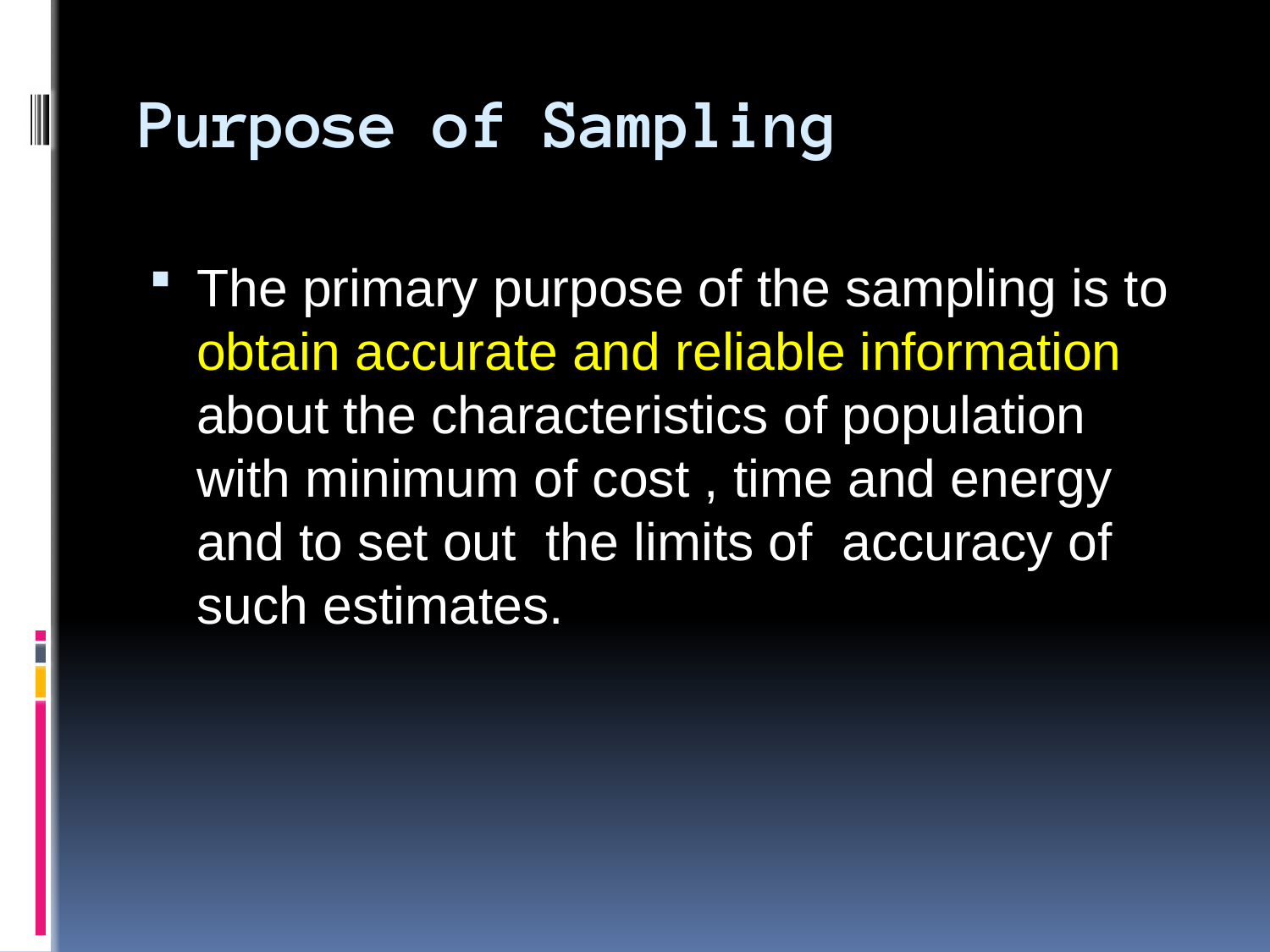

# Purpose of Sampling
The primary purpose of the sampling is to obtain accurate and reliable information about the characteristics of population with minimum of cost , time and energy and to set out  the limits of  accuracy of such estimates.